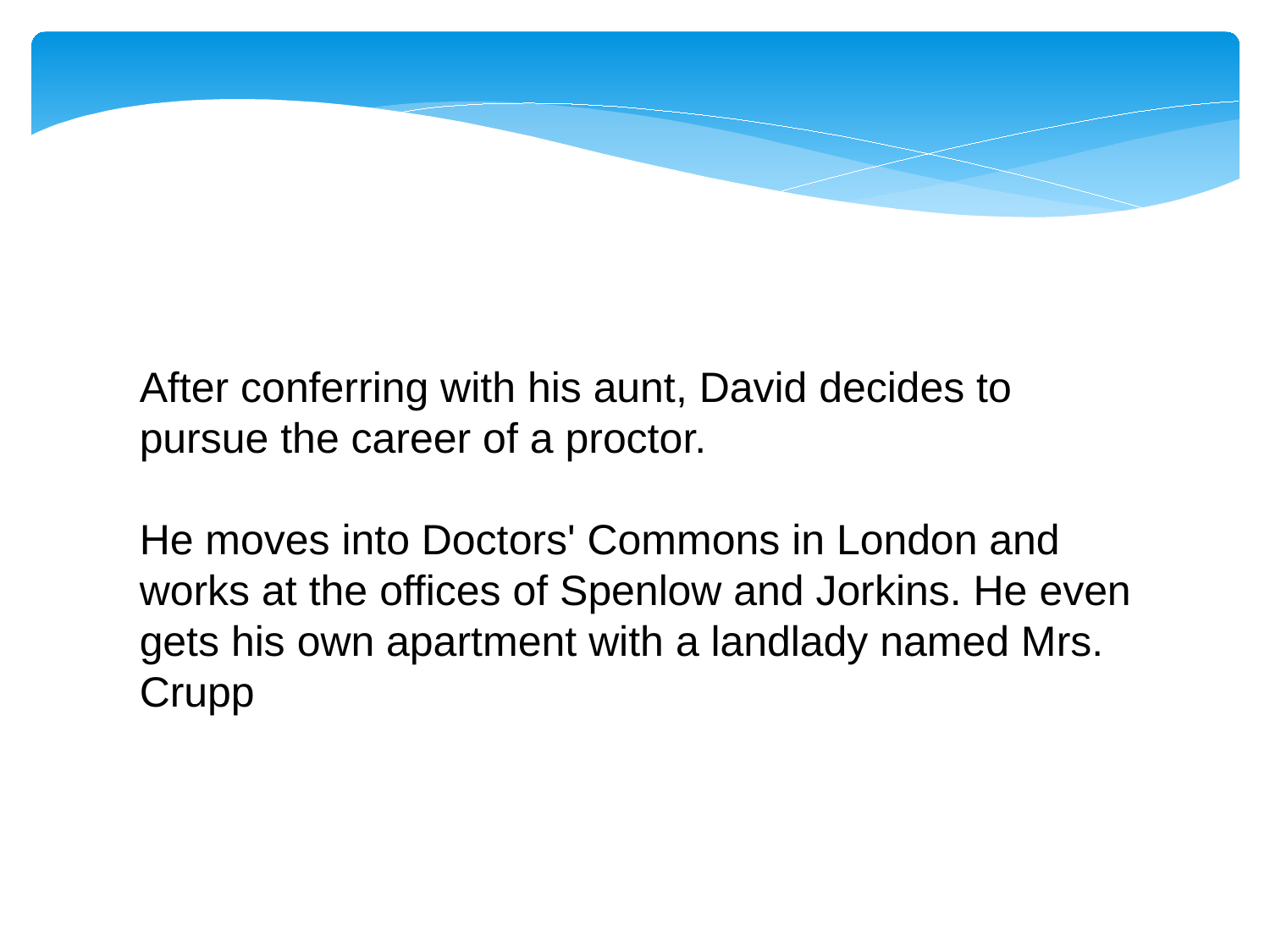

After conferring with his aunt, David decides to pursue the career of a proctor.

He moves into Doctors' Commons in London and works at the offices of Spenlow and Jorkins. He even gets his own apartment with a landlady named Mrs. Crupp